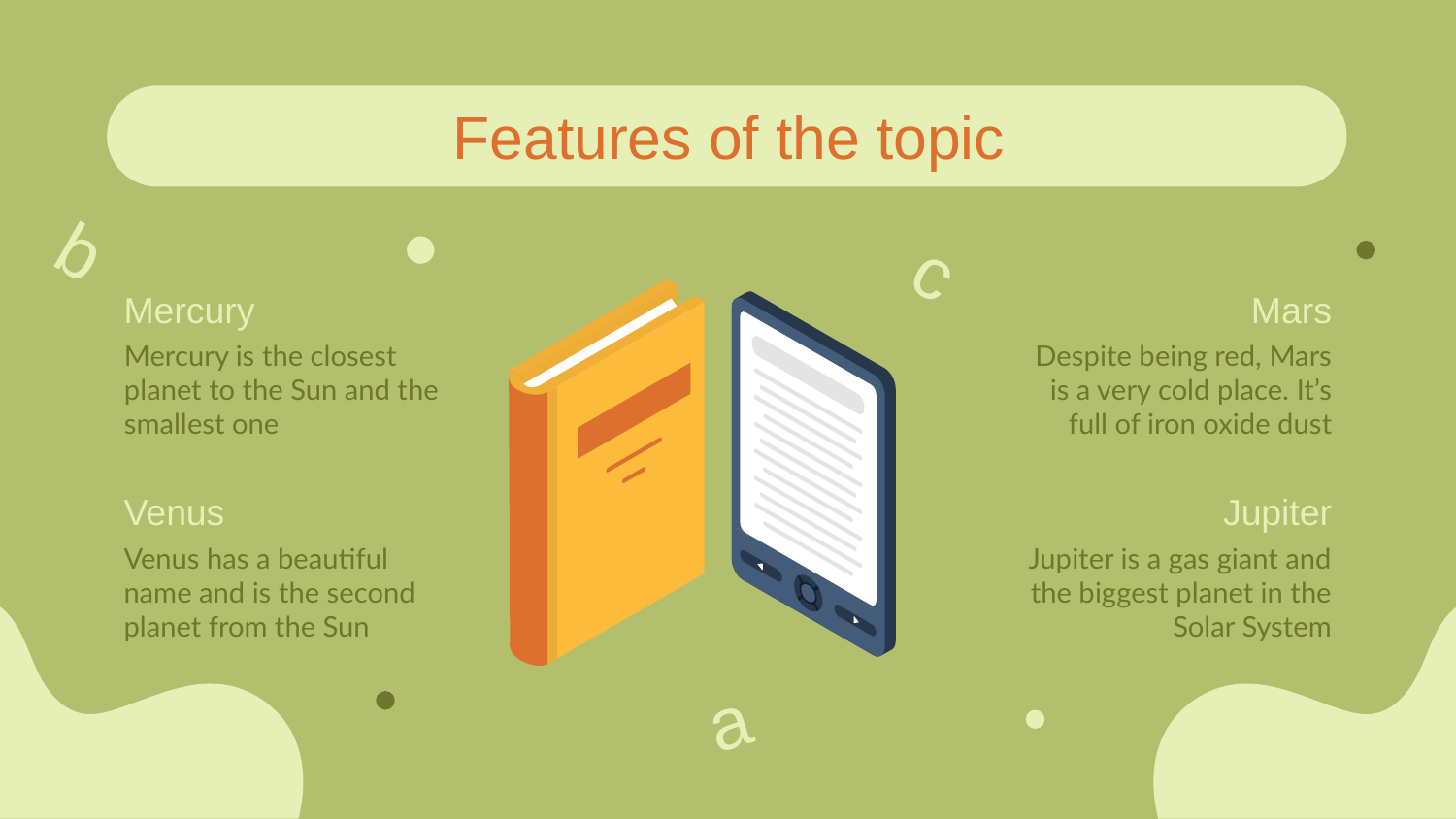

# Features of the topic
b
c

Mercury
Mars
Mercury is the closest
planet to the Sun and the
smallest one
Despite being red, Mars is a very cold place. It’s full of iron oxide dust
Venus
Jupiter
Venus has a beautiful
name and is the second
planet from the Sun
Jupiter is a gas giant and
the biggest planet in the
Solar System
a